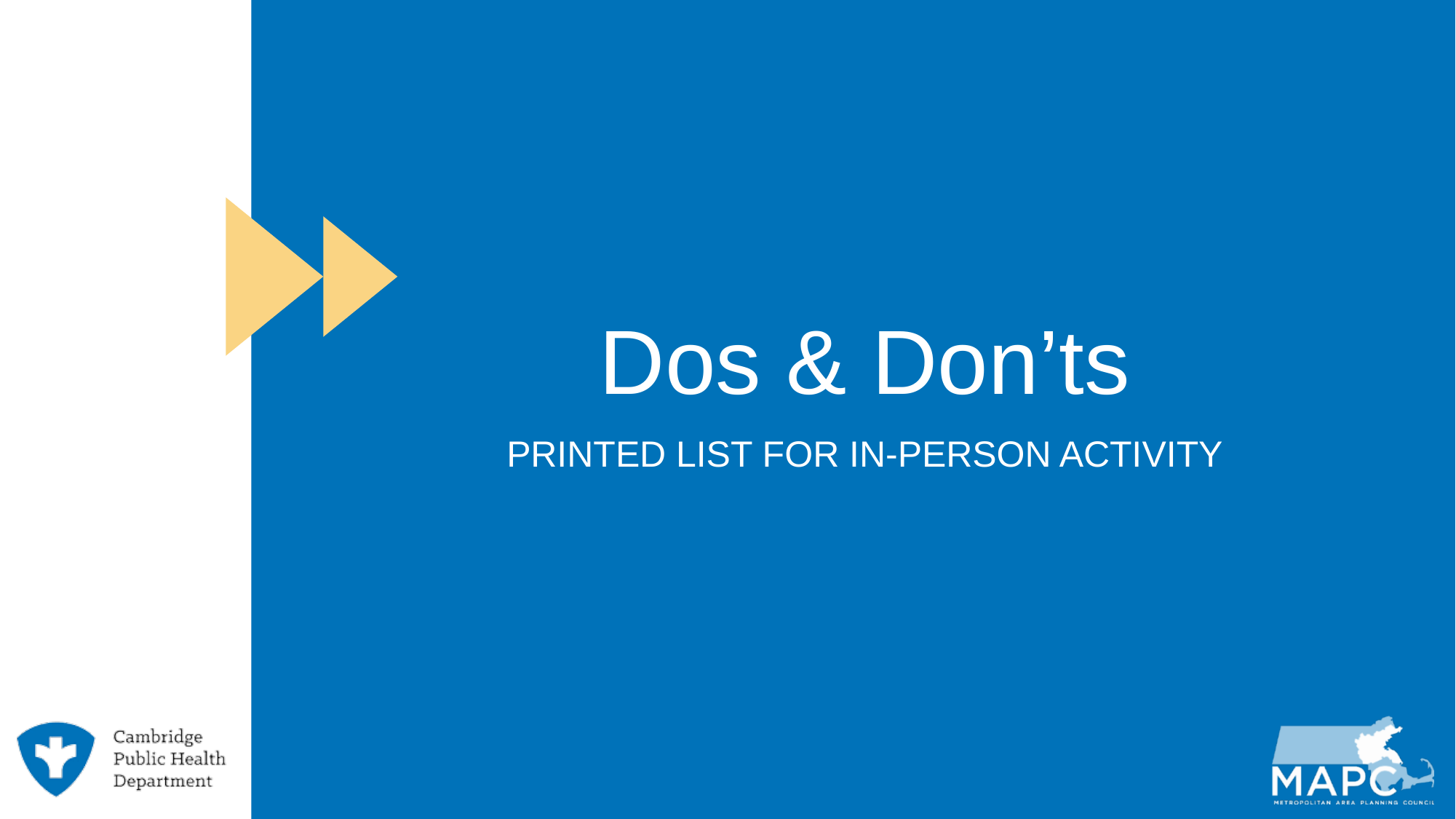

# Dos & Don’ts
Printed List for In-Person activity